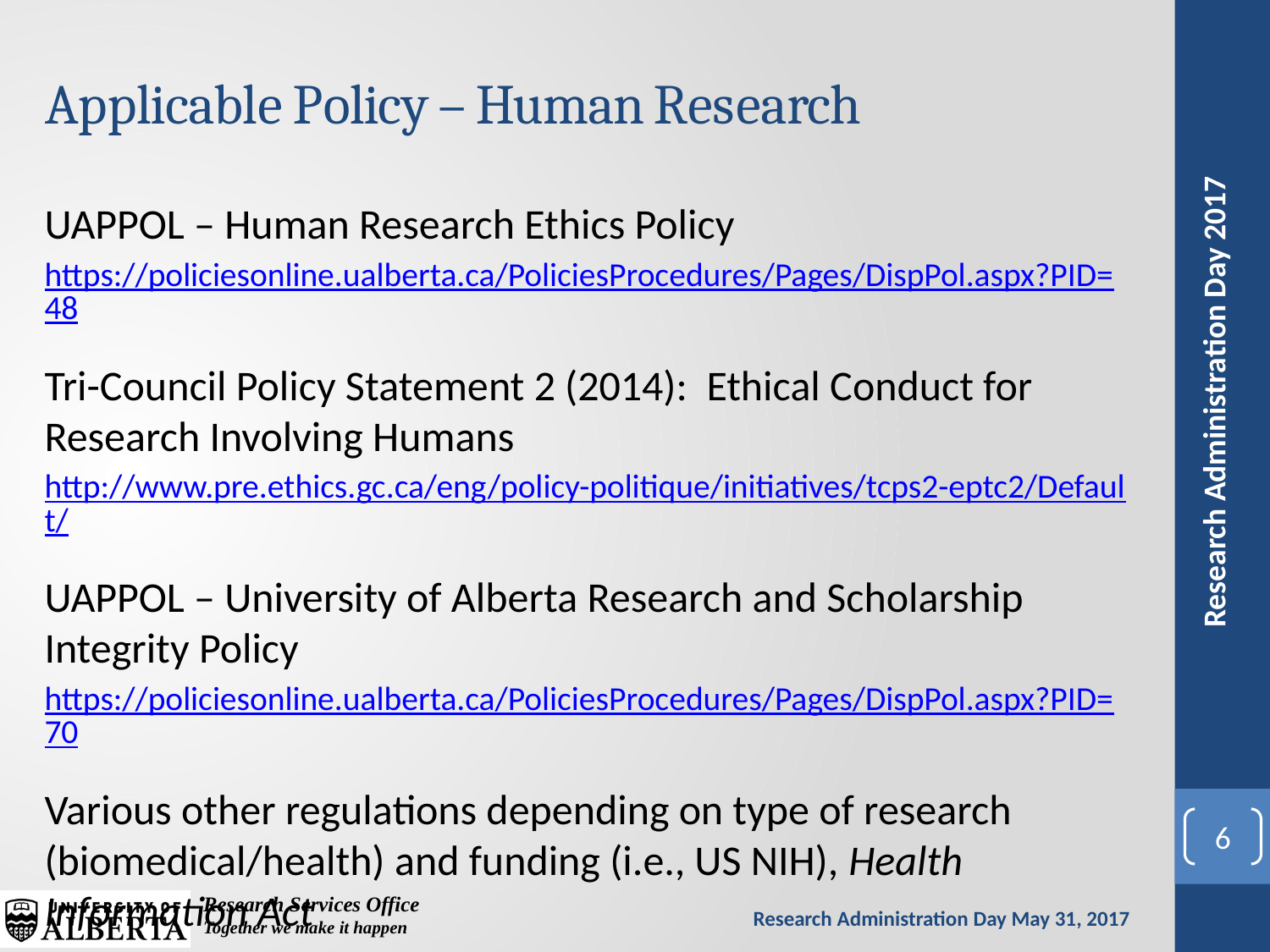

# Applicable Policy – Human Research
UAPPOL – Human Research Ethics Policy
https://policiesonline.ualberta.ca/PoliciesProcedures/Pages/DispPol.aspx?PID=48
Tri-Council Policy Statement 2 (2014):  Ethical Conduct for Research Involving Humans
http://www.pre.ethics.gc.ca/eng/policy-politique/initiatives/tcps2-eptc2/Default/
UAPPOL – University of Alberta Research and Scholarship Integrity Policy
https://policiesonline.ualberta.ca/PoliciesProcedures/Pages/DispPol.aspx?PID=70
Various other regulations depending on type of research (biomedical/health) and funding (i.e., US NIH), Health Information Act

6